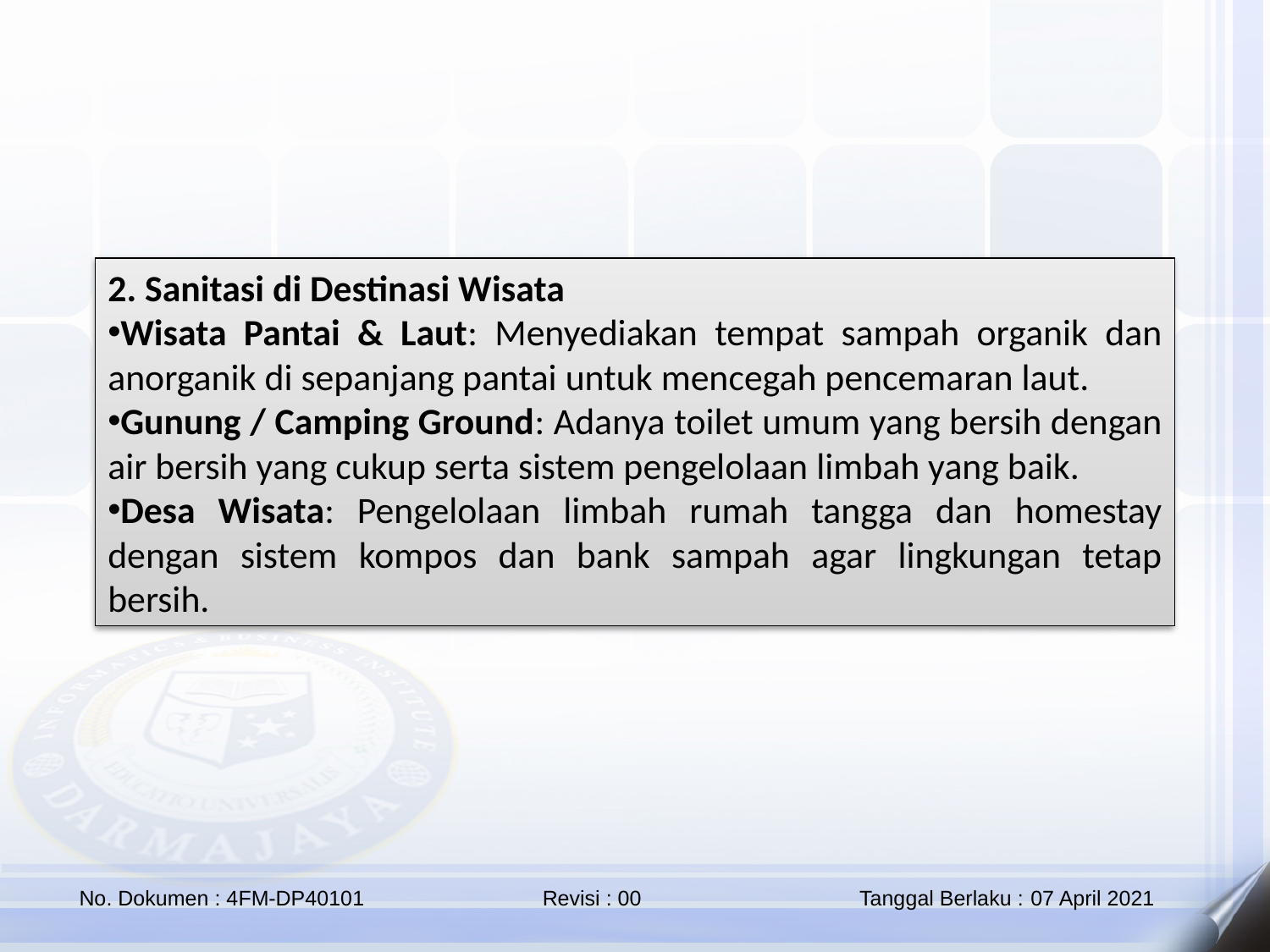

2. Sanitasi di Destinasi Wisata
Wisata Pantai & Laut: Menyediakan tempat sampah organik dan anorganik di sepanjang pantai untuk mencegah pencemaran laut.
Gunung / Camping Ground: Adanya toilet umum yang bersih dengan air bersih yang cukup serta sistem pengelolaan limbah yang baik.
Desa Wisata: Pengelolaan limbah rumah tangga dan homestay dengan sistem kompos dan bank sampah agar lingkungan tetap bersih.